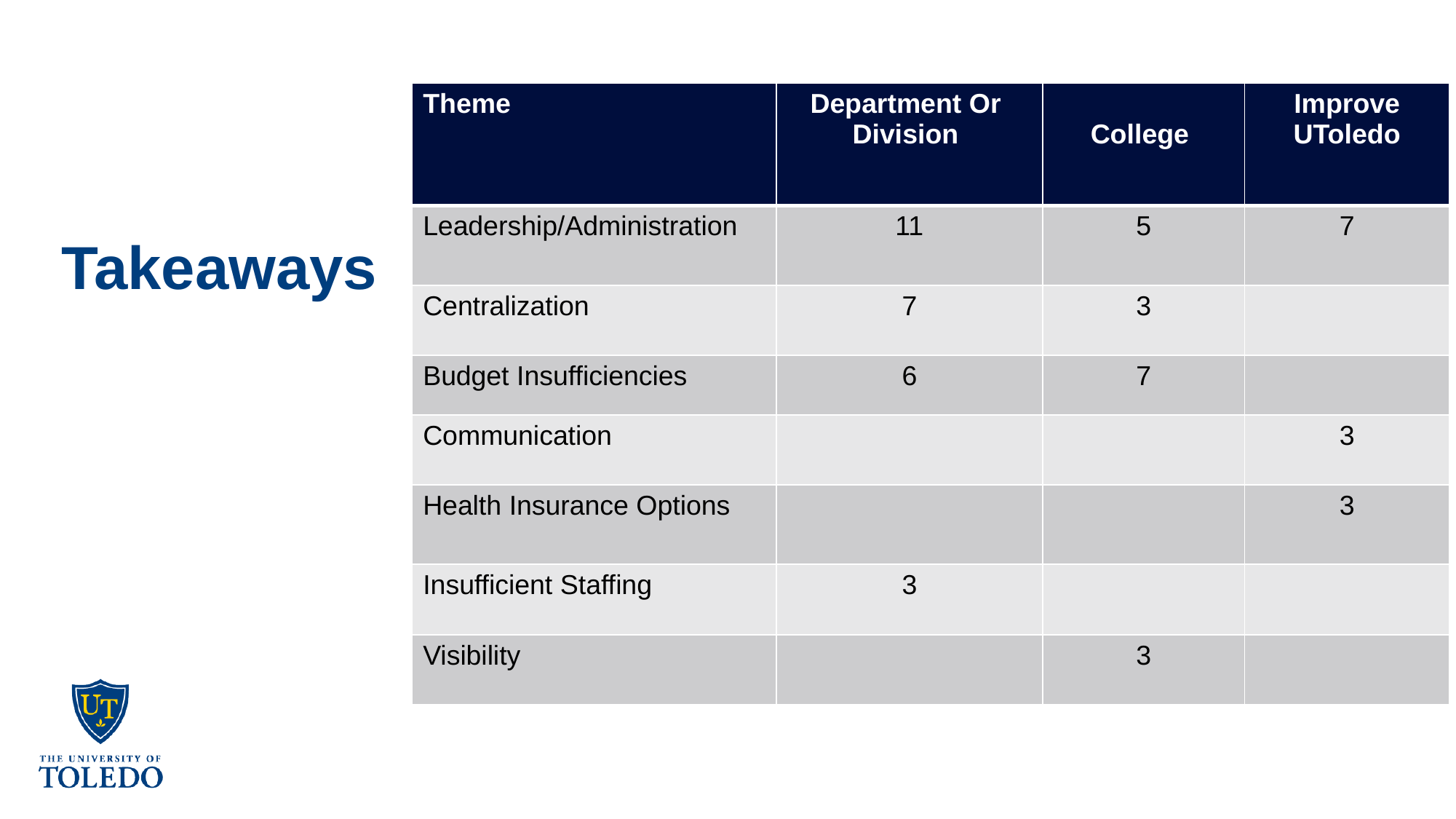

| Theme | Department Or Division | College | Improve UToledo |
| --- | --- | --- | --- |
| Leadership/Administration | 11 | 5 | 7 |
| Centralization | 7 | 3 |  |
| Budget Insufficiencies | 6 | 7 |  |
| Communication |  |  | 3 |
| Health Insurance Options |  |  | 3 |
| Insufficient Staffing | 3 |  |  |
| Visibility |  | 3 |  |
# Takeaways